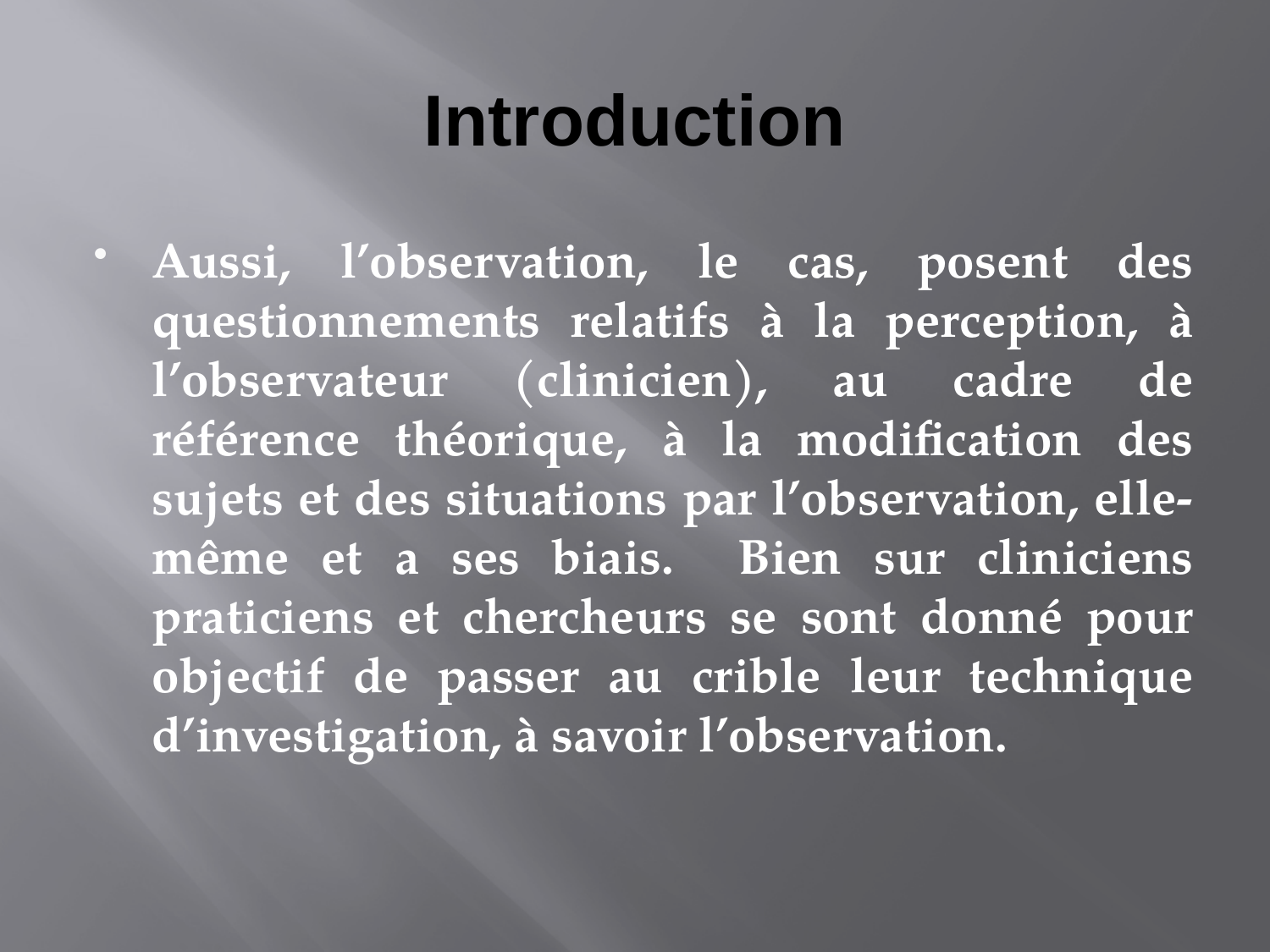

# Introduction
Aussi, l’observation, le cas, posent des questionnements relatifs à la perception, à l’observateur (clinicien), au cadre de référence théorique, à la modification des sujets et des situations par l’observation, elle-même et a ses biais.  Bien sur cliniciens praticiens et chercheurs se sont donné pour objectif de passer au crible leur technique d’investigation, à savoir l’observation.